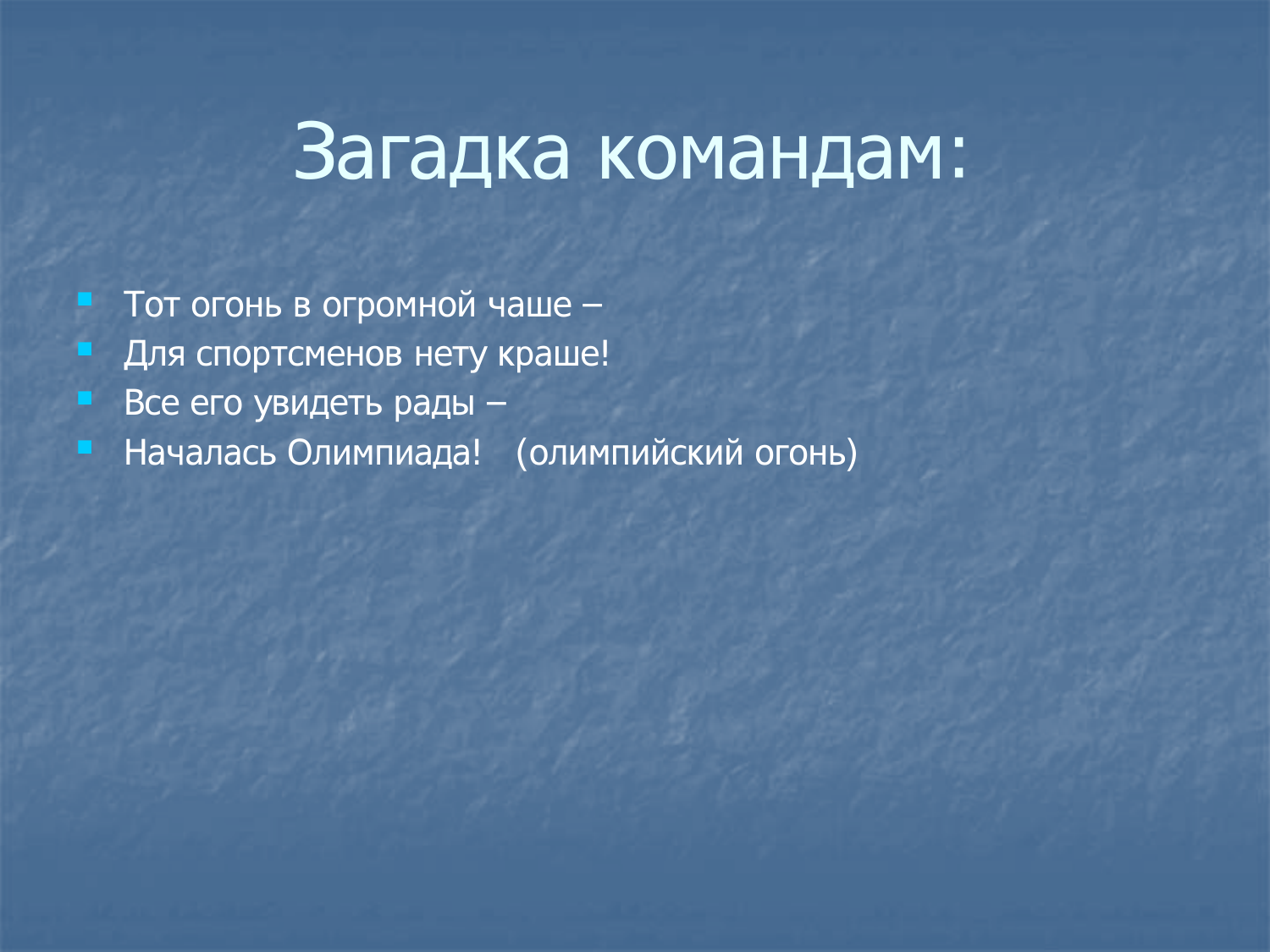

# Загадка командам:
Тот огонь в огромной чаше –
Для спортсменов нету краше!
Все его увидеть рады –
Началась Олимпиада!   (олимпийский огонь)